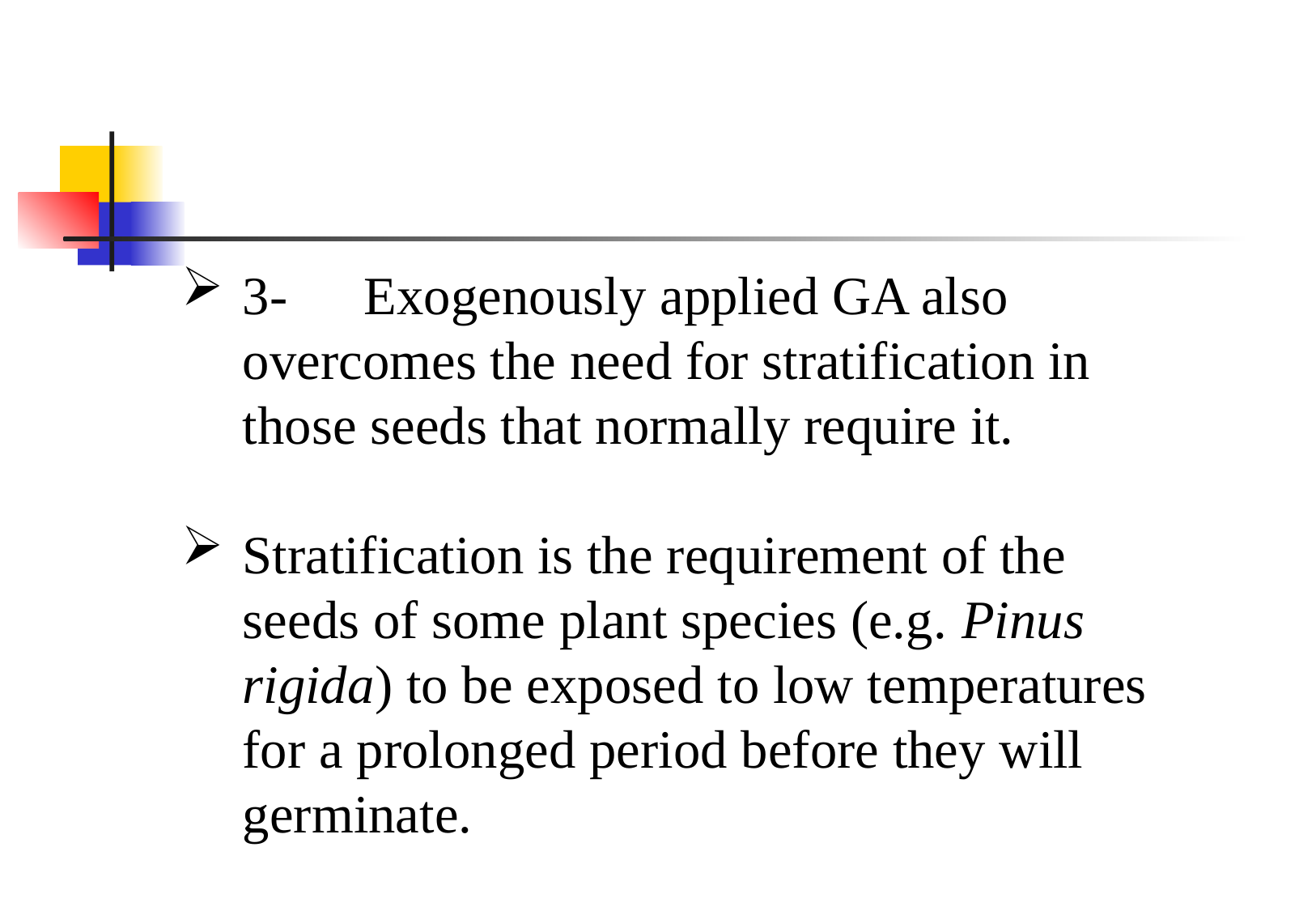

3-	Exogenously applied GA also overcomes the need for stratification in those seeds that normally require it.

Stratification is the requirement of the seeds of some plant species (e.g. Pinus rigida) to be exposed to low temperatures for a prolonged period before they will germinate.